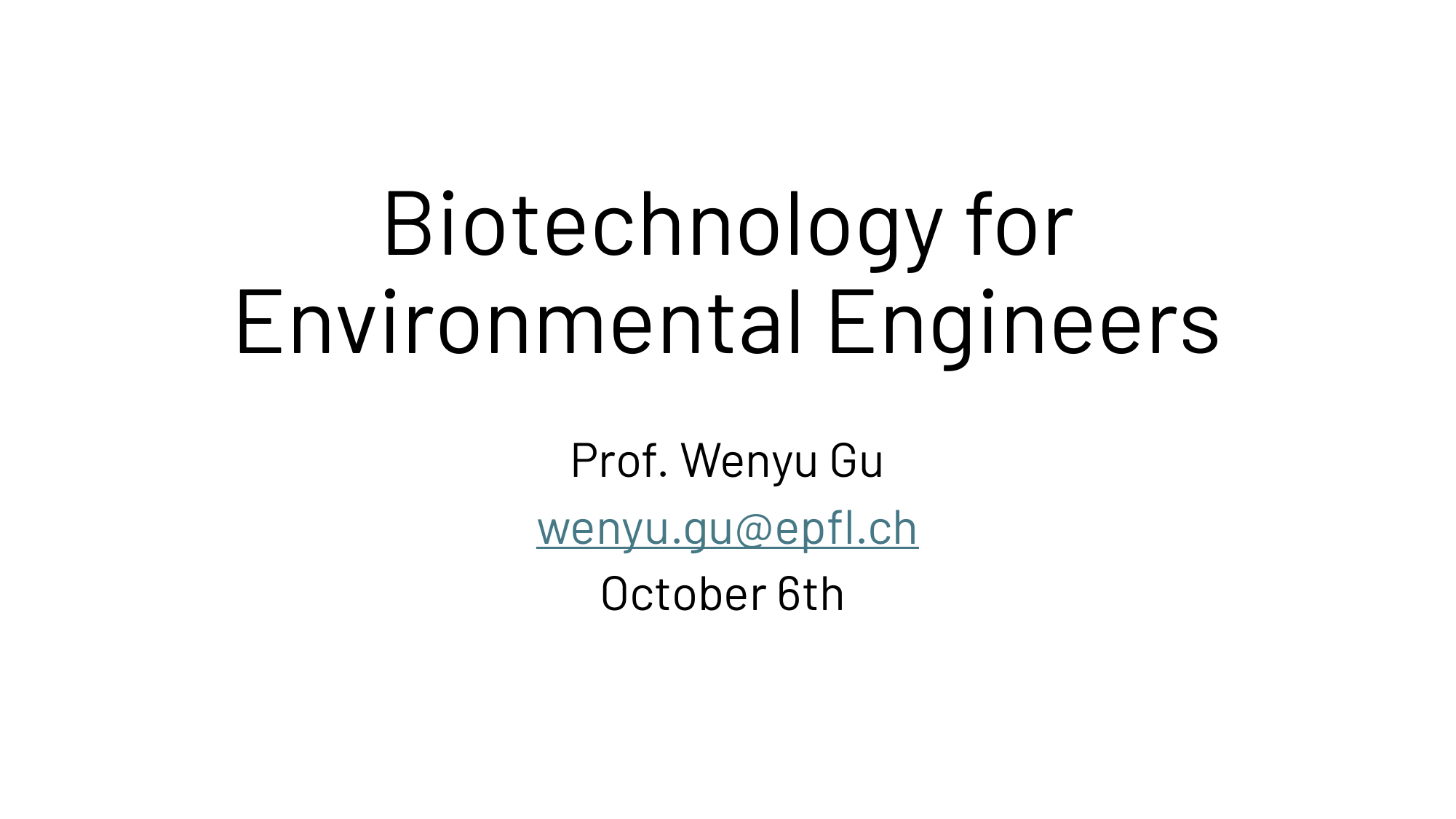

# Biotechnology for Environmental Engineers
Prof. Wenyu Gu
wenyu.gu@epfl.ch
October 6th